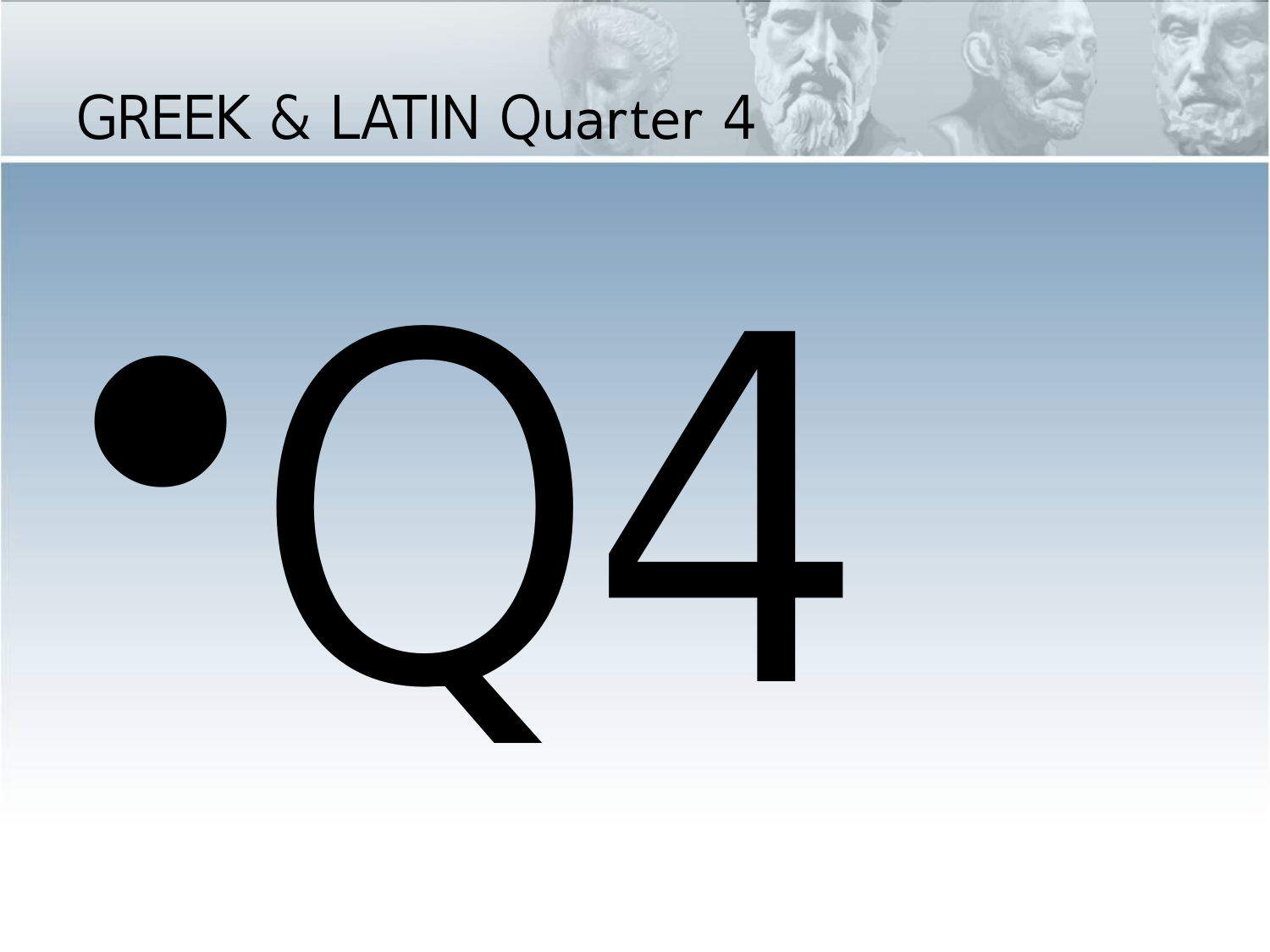

# GREEK & LATIN Quarter 4
Q4